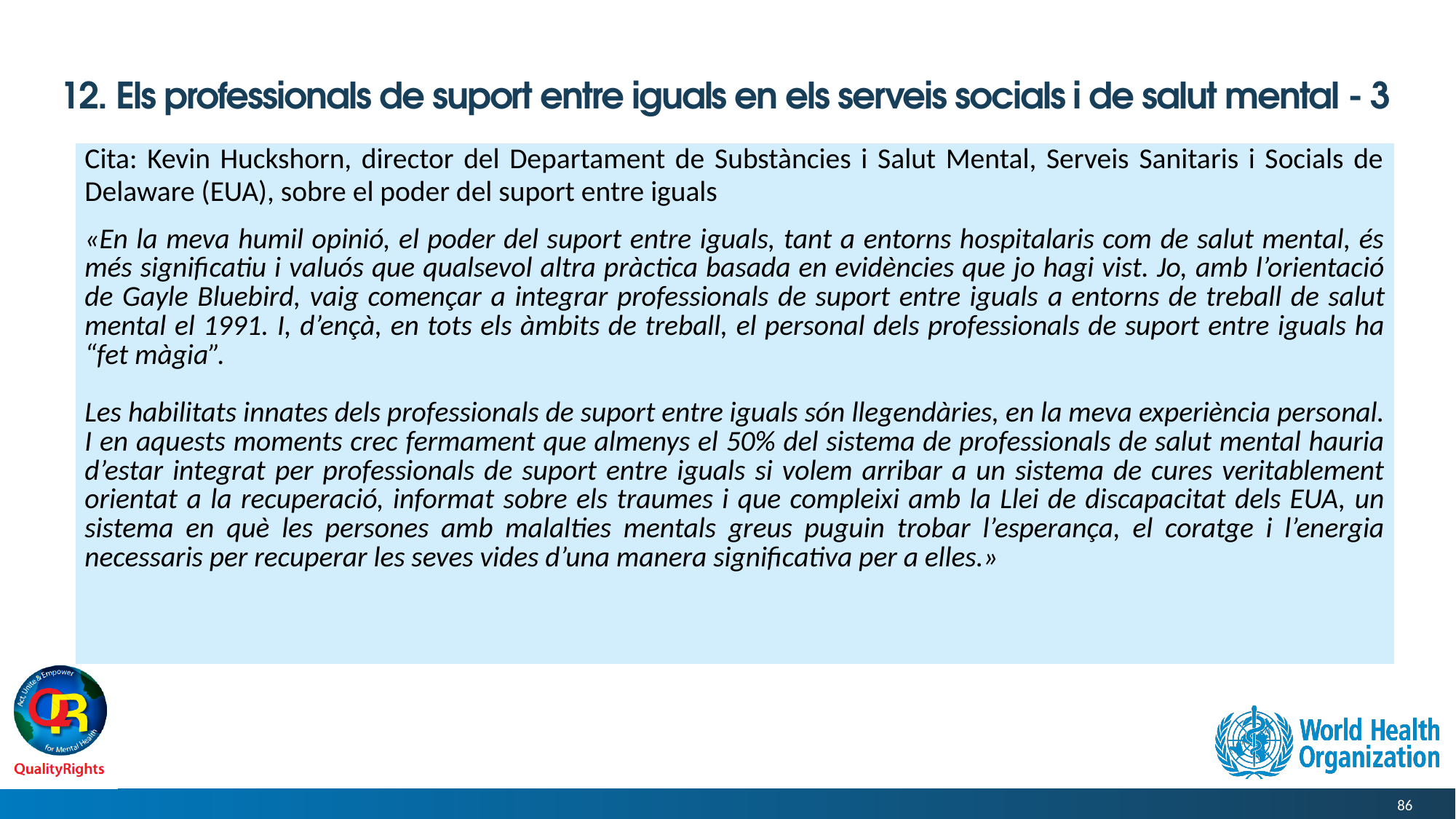

# 12. Els professionals de suport entre iguals en els serveis socials i de salut mental - 3
| Cita: Kevin Huckshorn, director del Departament de Substàncies i Salut Mental, Serveis Sanitaris i Socials de Delaware (EUA), sobre el poder del suport entre iguals «En la meva humil opinió, el poder del suport entre iguals, tant a entorns hospitalaris com de salut mental, és més significatiu i valuós que qualsevol altra pràctica basada en evidències que jo hagi vist. Jo, amb l’orientació de Gayle Bluebird, vaig començar a integrar professionals de suport entre iguals a entorns de treball de salut mental el 1991. I, d’ençà, en tots els àmbits de treball, el personal dels professionals de suport entre iguals ha “fet màgia”. Les habilitats innates dels professionals de suport entre iguals són llegendàries, en la meva experiència personal. I en aquests moments crec fermament que almenys el 50% del sistema de professionals de salut mental hauria d’estar integrat per professionals de suport entre iguals si volem arribar a un sistema de cures veritablement orientat a la recuperació, informat sobre els traumes i que compleixi amb la Llei de discapacitat dels EUA, un sistema en què les persones amb malalties mentals greus puguin trobar l’esperança, el coratge i l’energia necessaris per recuperar les seves vides d’una manera significativa per a elles.» |
| --- |